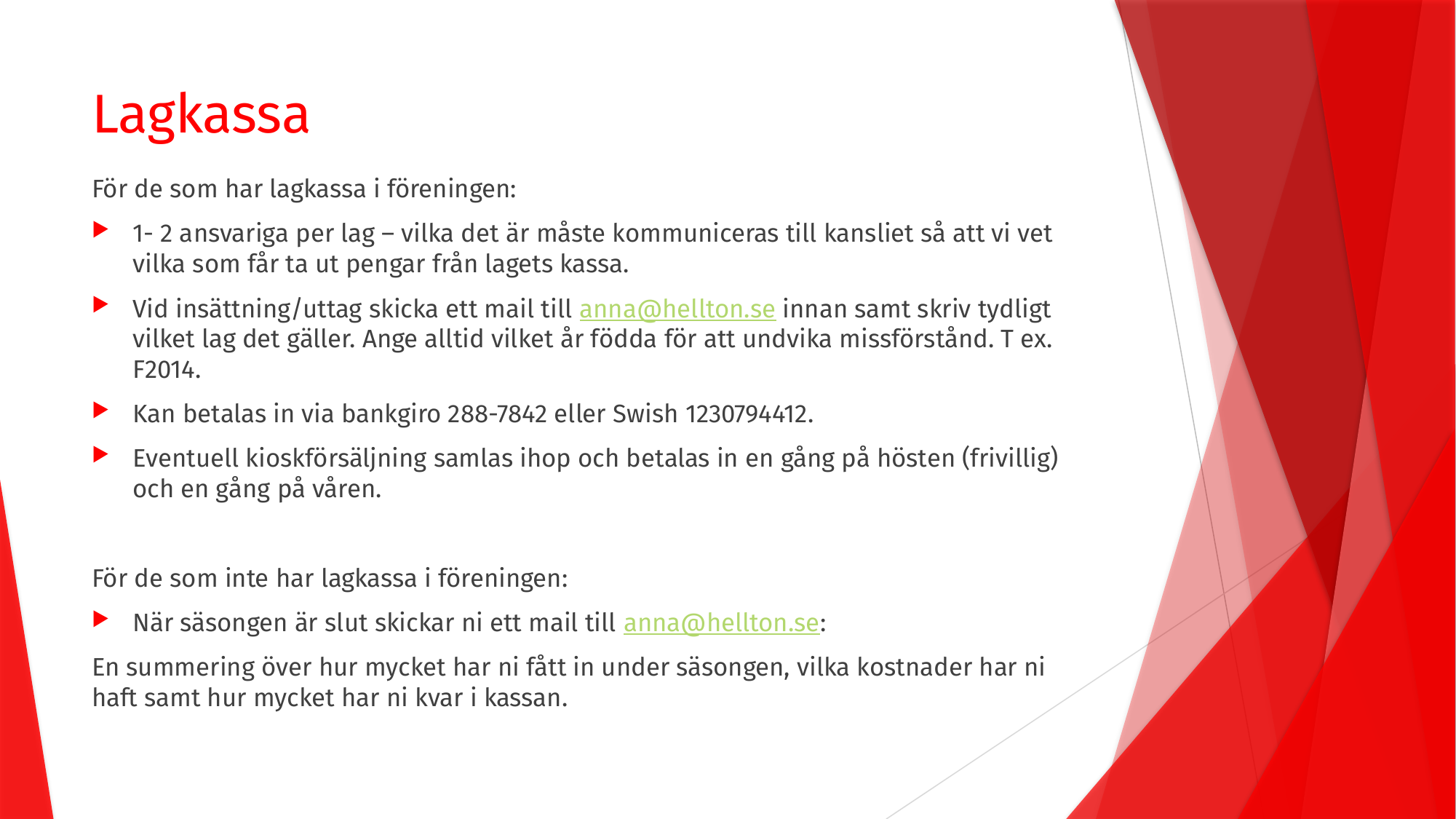

# Lagkassa
För de som har lagkassa i föreningen:
1- 2 ansvariga per lag – vilka det är måste kommuniceras till kansliet så att vi vet vilka som får ta ut pengar från lagets kassa.
Vid insättning/uttag skicka ett mail till anna@hellton.se innan samt skriv tydligt vilket lag det gäller. Ange alltid vilket år födda för att undvika missförstånd. T ex. F2014.
Kan betalas in via bankgiro 288-7842 eller Swish 1230794412.
Eventuell kioskförsäljning samlas ihop och betalas in en gång på hösten (frivillig) och en gång på våren.

För de som inte har lagkassa i föreningen:
När säsongen är slut skickar ni ett mail till anna@hellton.se:
En summering över hur mycket har ni fått in under säsongen, vilka kostnader har ni haft samt hur mycket har ni kvar i kassan.